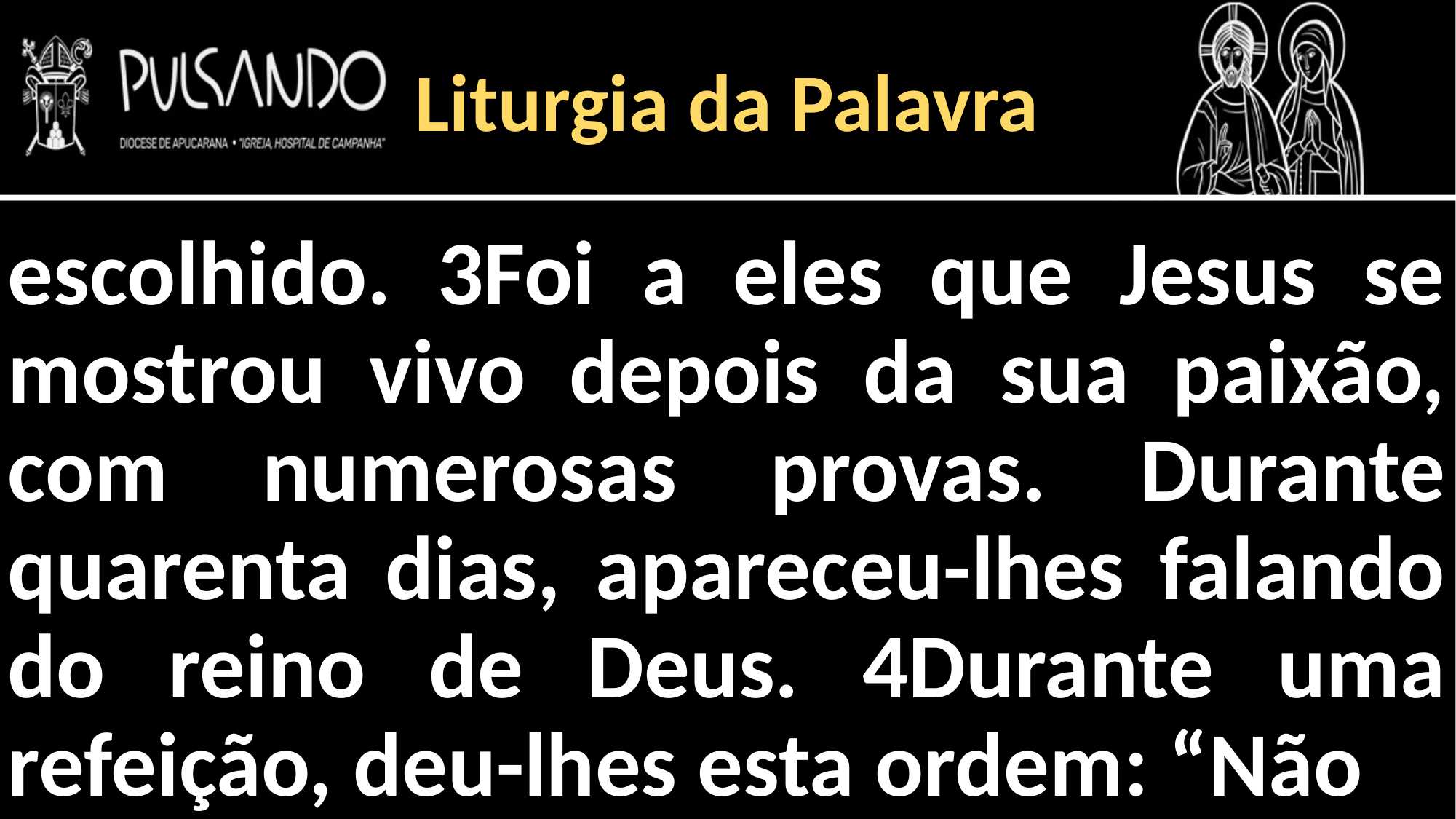

Liturgia da Palavra
escolhido. 3Foi a eles que Jesus se mostrou vivo depois da sua paixão, com numerosas provas. Durante quarenta dias, apareceu-lhes falando do reino de Deus. 4Durante uma refeição, deu-lhes esta ordem: “Não